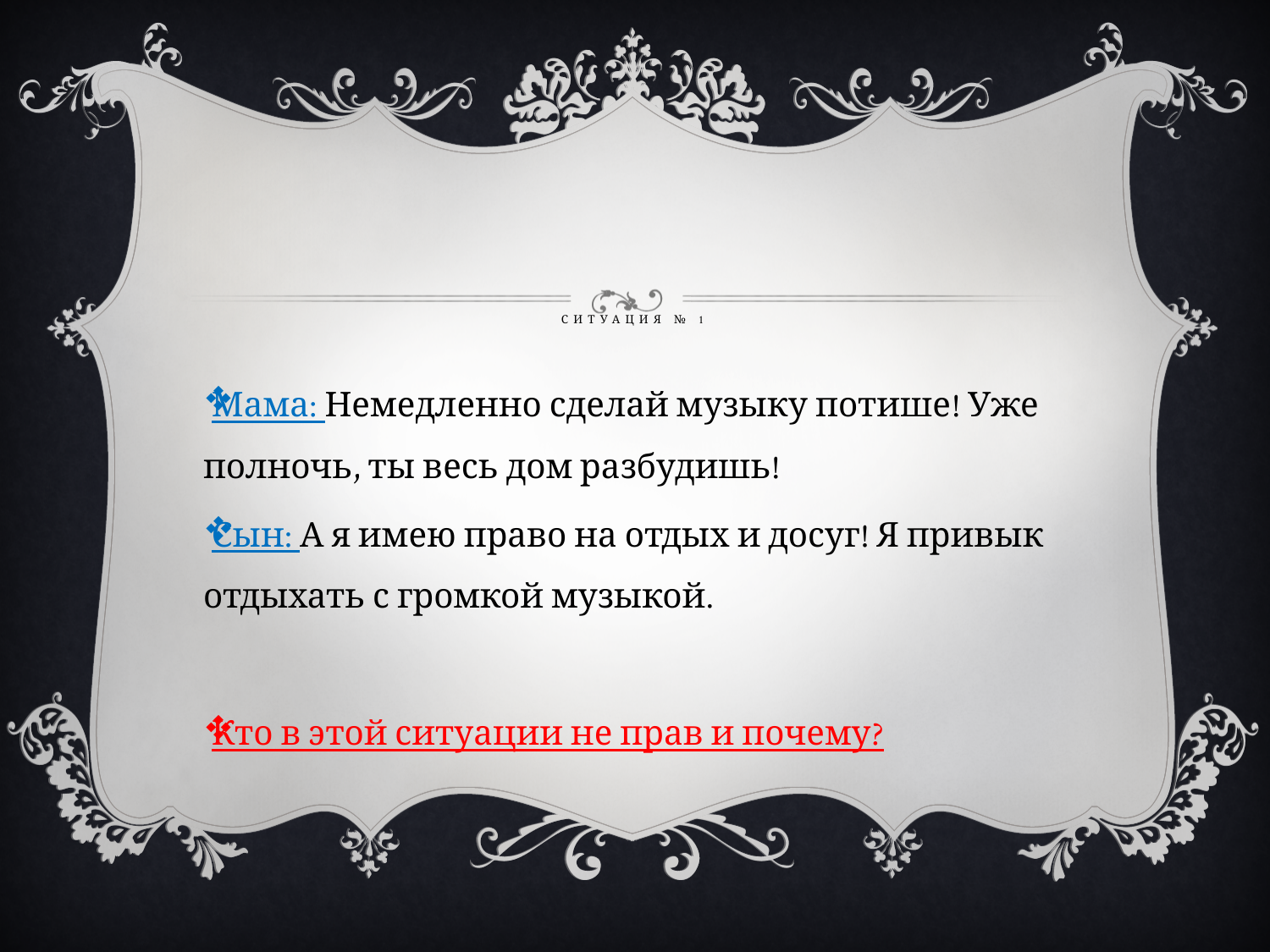

# Ситуация № 1

Мама: Немедленно сделай музыку потише! Уже полночь, ты весь дом разбудишь!
Сын: А я имею право на отдых и досуг! Я привык отдыхать с громкой музыкой.

Кто в этой ситуации не прав и почему?